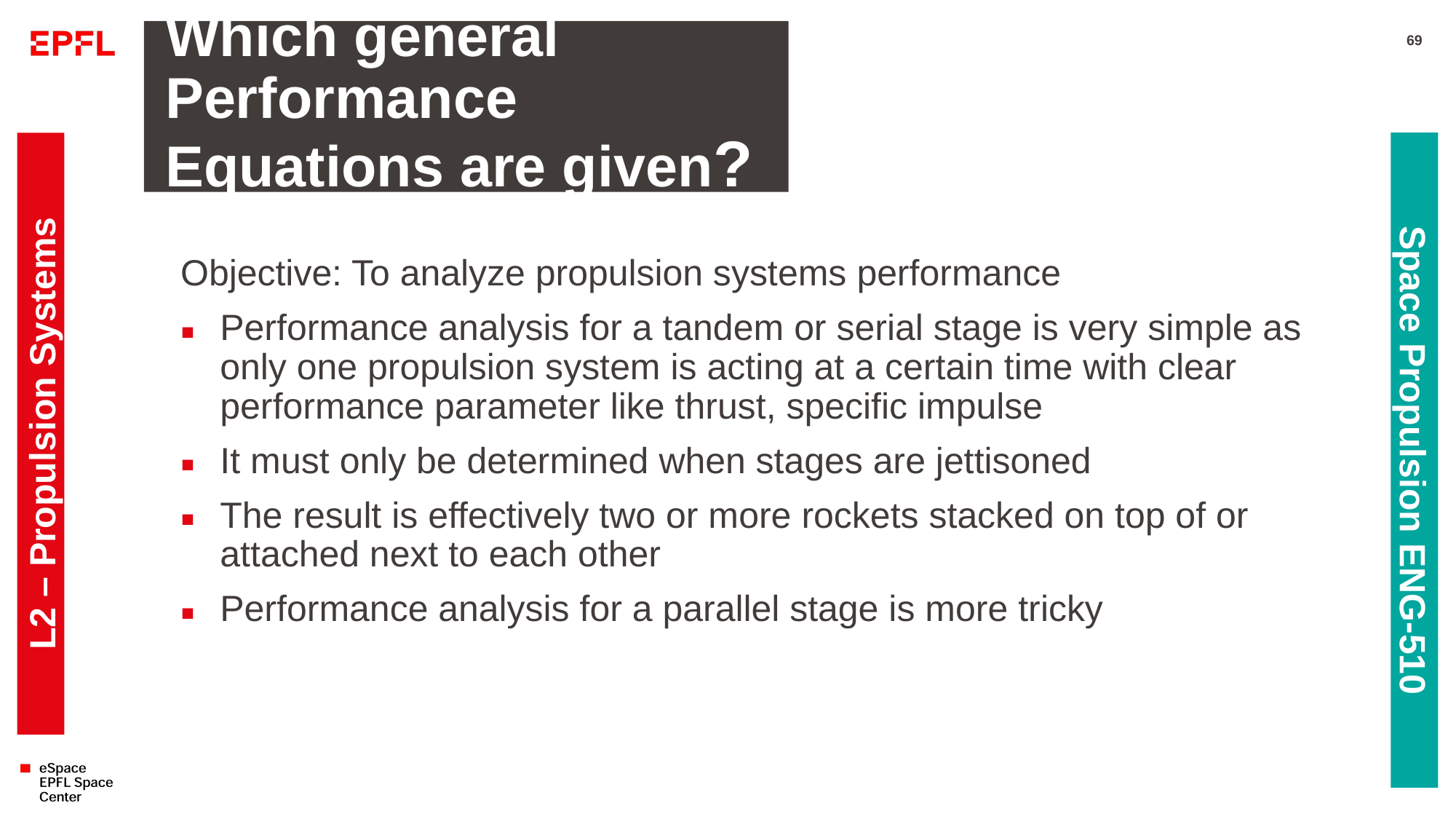

# Which general Performance Equations are given?
69
Objective: To analyze propulsion systems performance
Performance analysis for a tandem or serial stage is very simple as only one propulsion system is acting at a certain time with clear performance parameter like thrust, specific impulse
It must only be determined when stages are jettisoned
The result is effectively two or more rockets stacked on top of or attached next to each other
Performance analysis for a parallel stage is more tricky
L2 – Propulsion Systems
Space Propulsion ENG-510